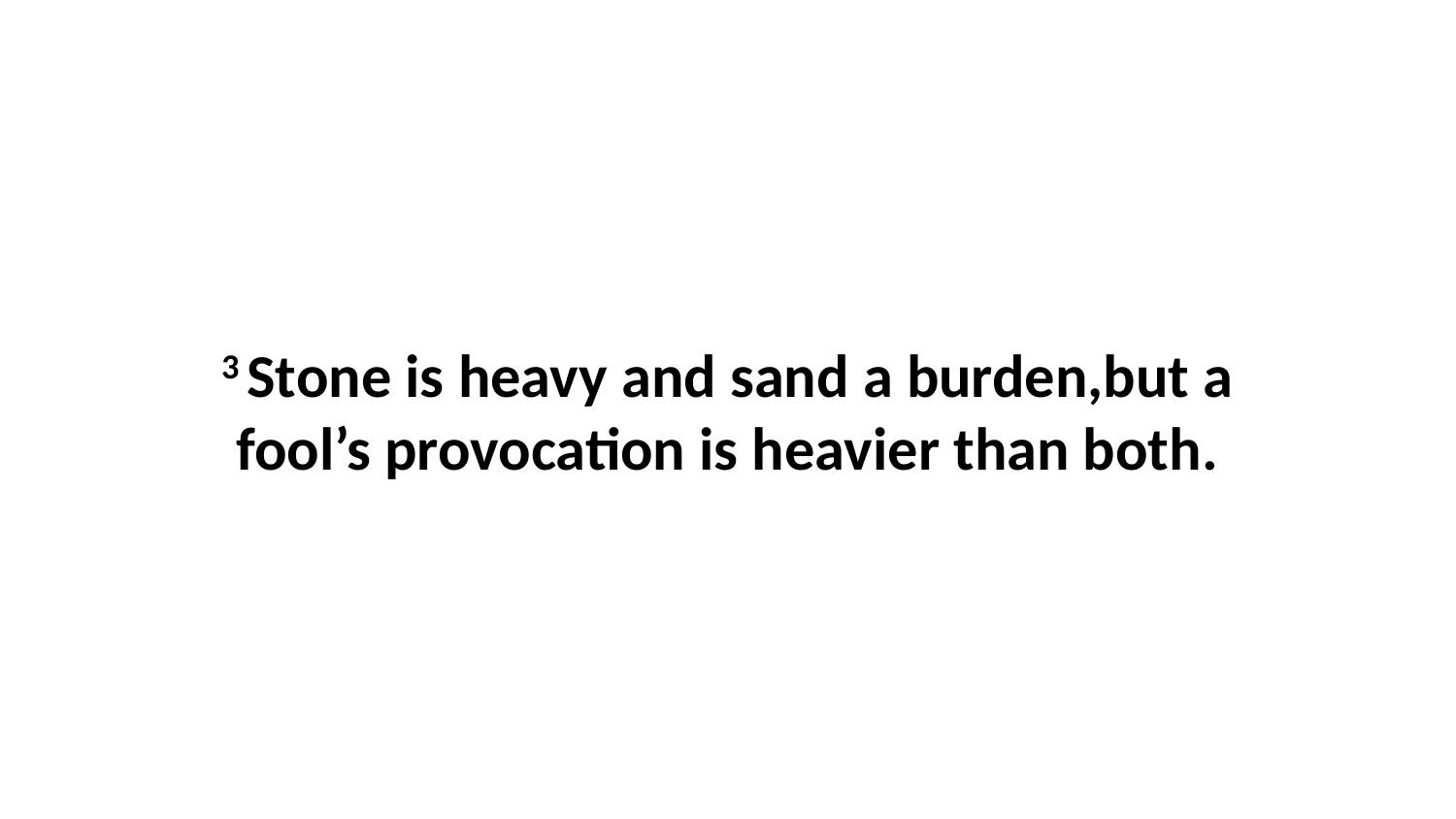

3 Stone is heavy and sand a burden,but a fool’s provocation is heavier than both.